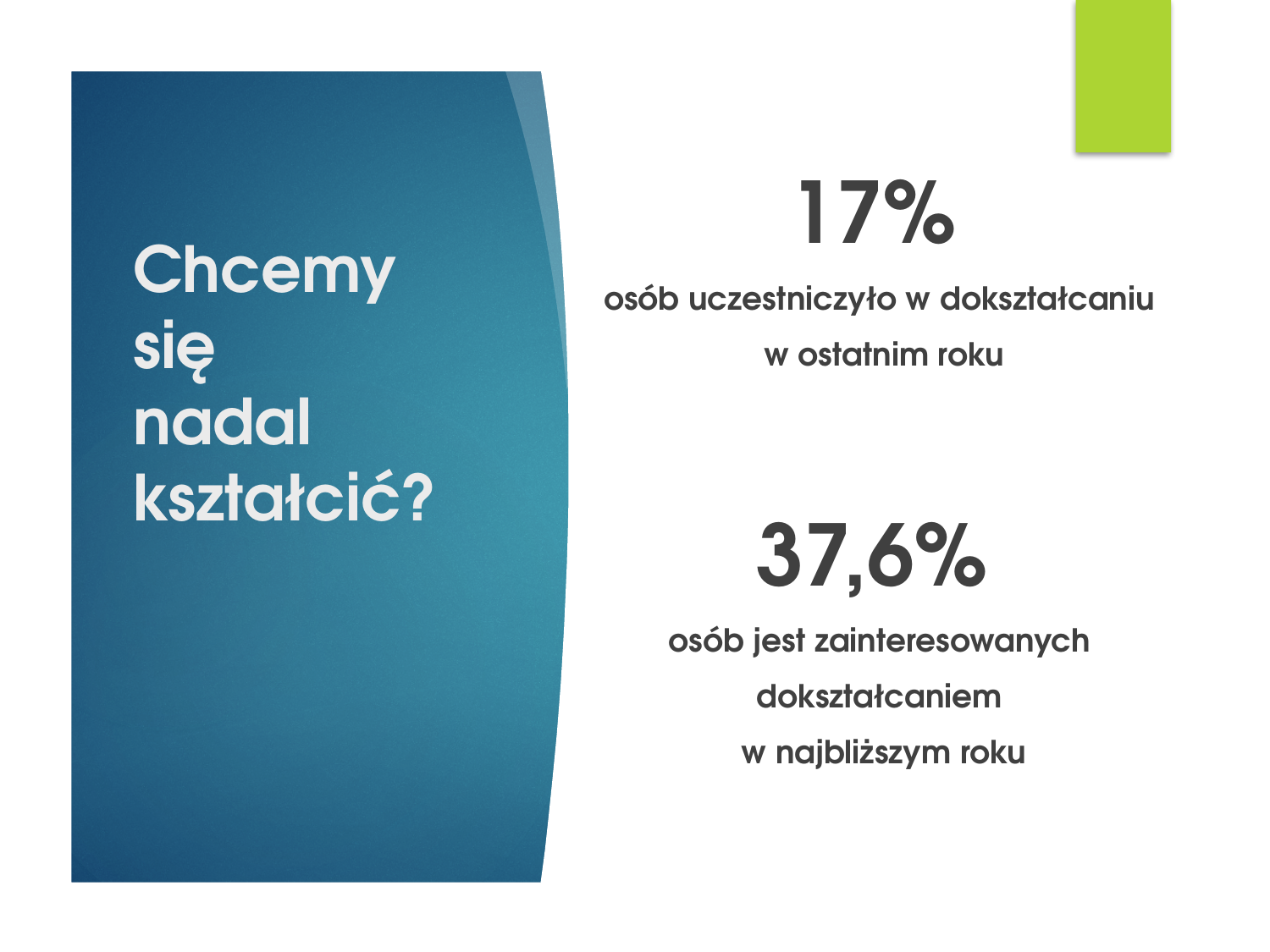

17%
osób uczestniczyło w dokształcaniu
w ostatnim roku

37,6%
osób jest zainteresowanych
dokształcaniem
w najbliższym roku

# Chcemy się nadal kształcić?